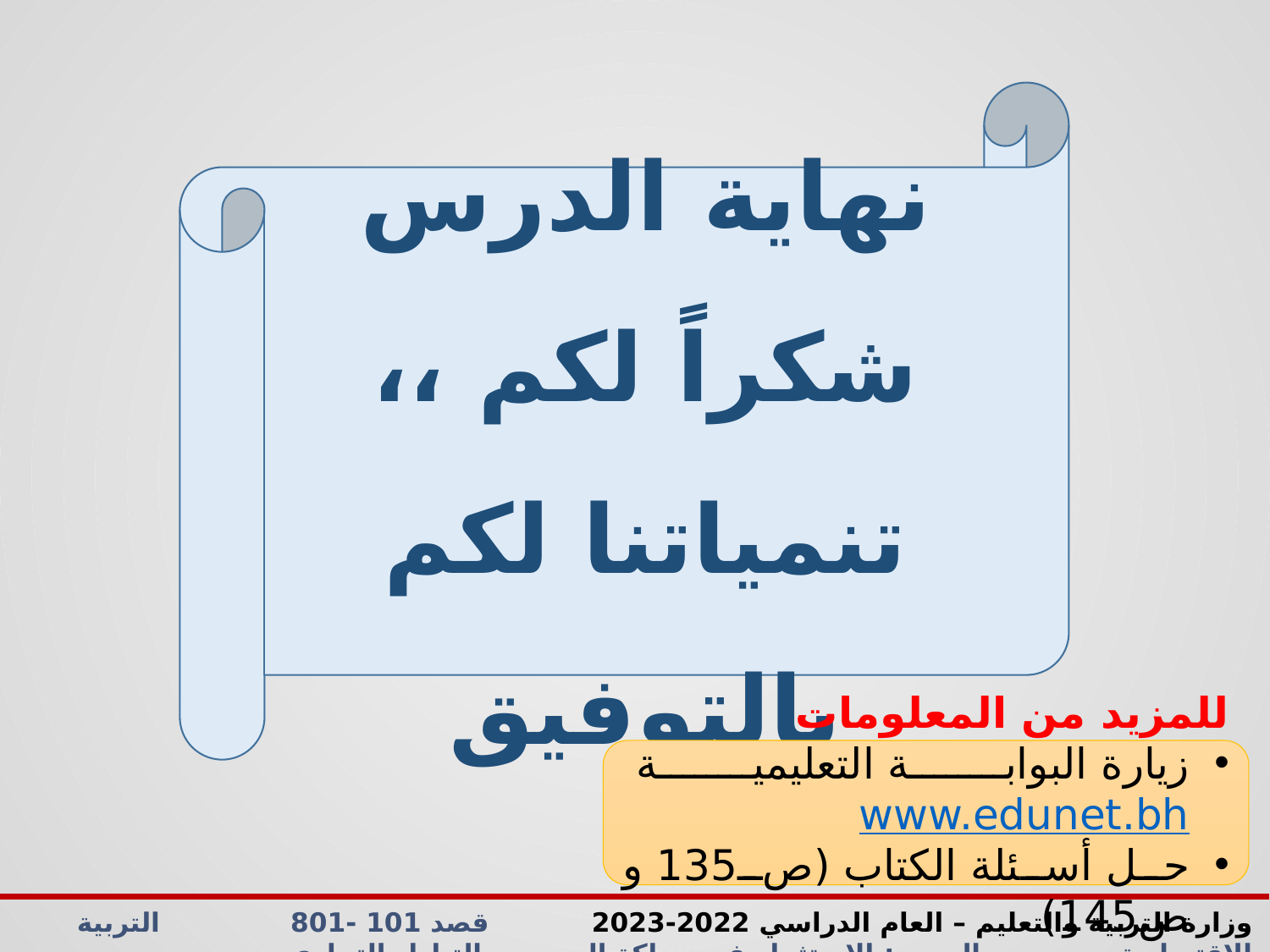

نهاية الدرس
شكراً لكم ،، تنمياتنا لكم بالتوفيق
للمزيد من المعلومات
زيارة البوابة التعليمية www.edunet.bh
حل أسئلة الكتاب (ص135 و ص145)
وزارة التربية والتعليم – العام الدراسي 2022-2023           قصد 101 -801              التربية الاقتصادية               الدرس: الاستثمار في مملكة البحرين والتبادل التجاري